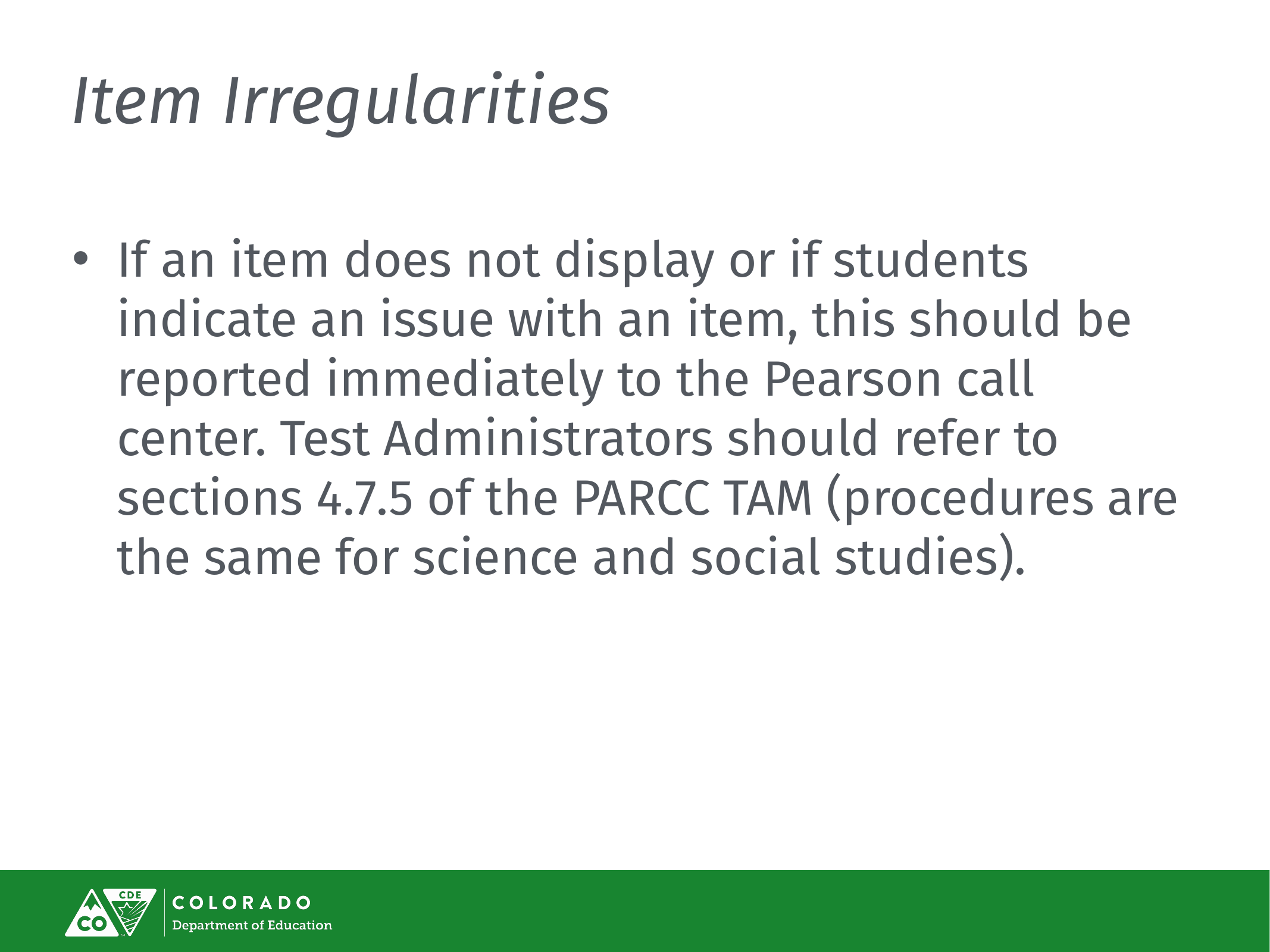

# Item Irregularities
If an item does not display or if students indicate an issue with an item, this should be reported immediately to the Pearson call center. Test Administrators should refer to sections 4.7.5 of the PARCC TAM (procedures are the same for science and social studies).